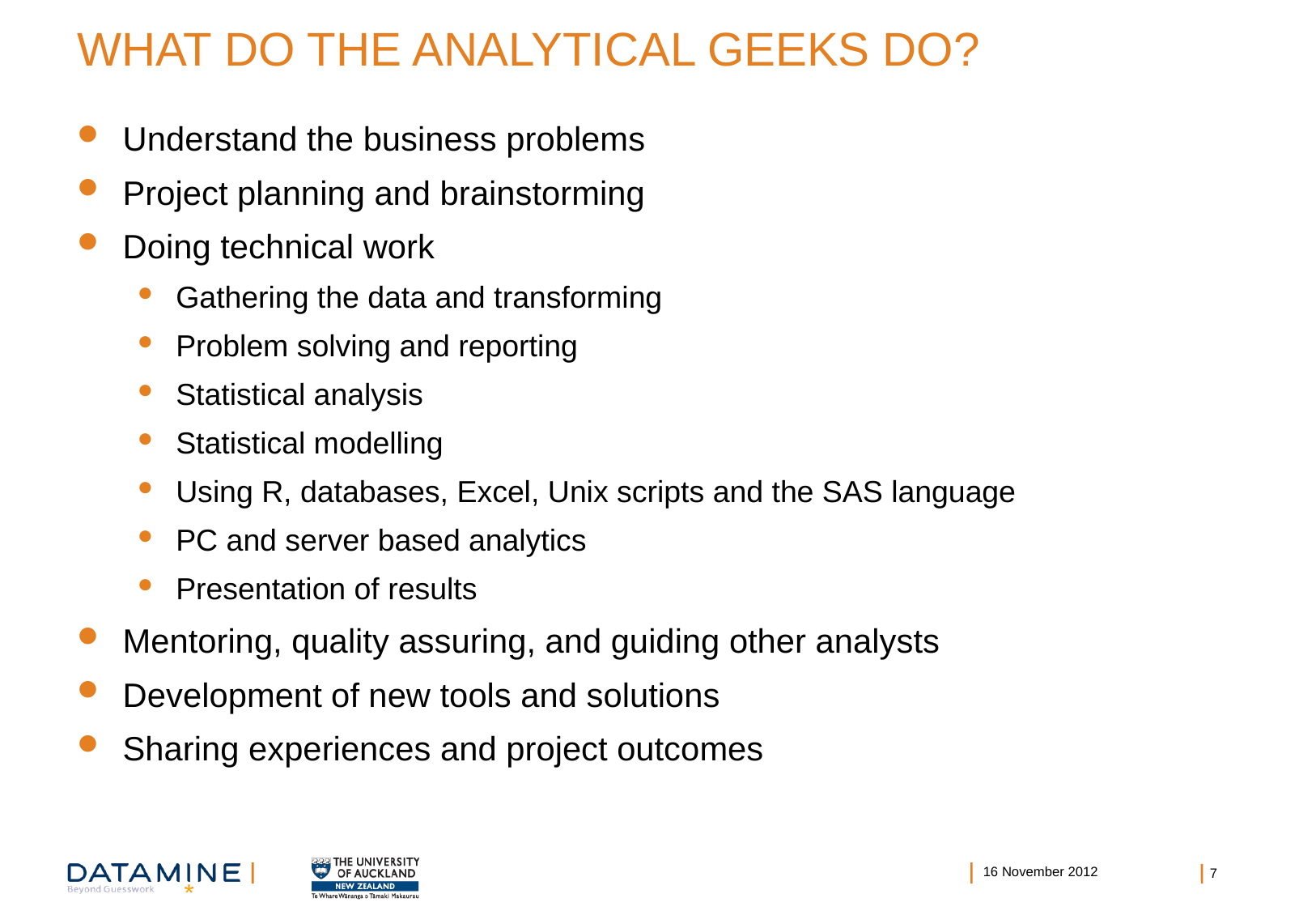

# WHAT DO THE ANALYTICAL GEEKS DO?
Understand the business problems
Project planning and brainstorming
Doing technical work
Gathering the data and transforming
Problem solving and reporting
Statistical analysis
Statistical modelling
Using R, databases, Excel, Unix scripts and the SAS language
PC and server based analytics
Presentation of results
Mentoring, quality assuring, and guiding other analysts
Development of new tools and solutions
Sharing experiences and project outcomes